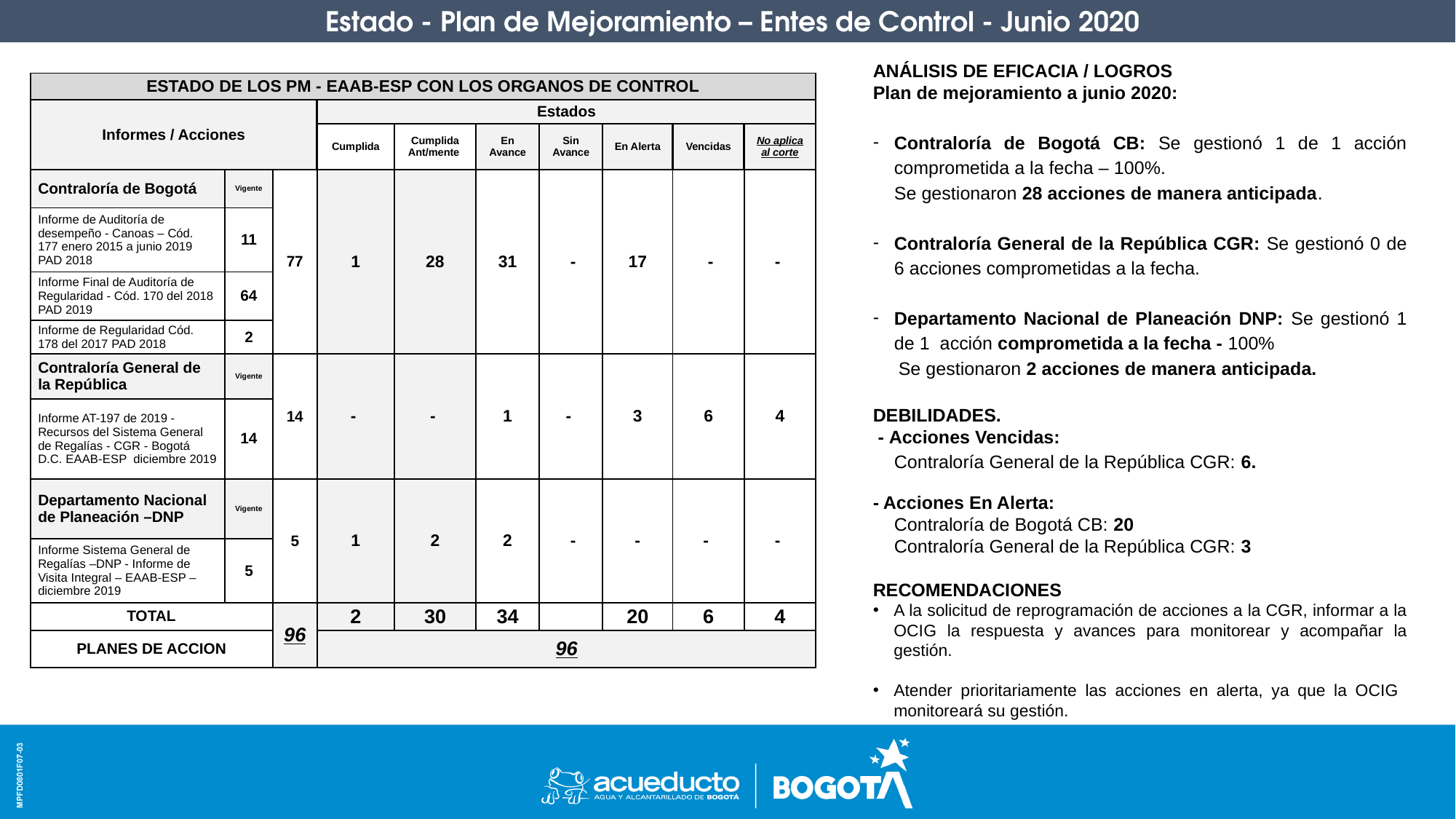

Estado - Plan de Mejoramiento – Entes de Control - Junio 2020
ANÁLISIS DE EFICACIA / LOGROS
Plan de mejoramiento a junio 2020:

Contraloría de Bogotá CB: Se gestionó 1 de 1 acción comprometida a la fecha – 100%.
Se gestionaron 28 acciones de manera anticipada.

Contraloría General de la República CGR: Se gestionó 0 de 6 acciones comprometidas a la fecha.

Departamento Nacional de Planeación DNP: Se gestionó 1 de 1  acción comprometida a la fecha - 100%
     Se gestionaron 2 acciones de manera anticipada.

DEBILIDADES.
 - Acciones Vencidas:
Contraloría General de la República CGR: 6.
- Acciones En Alerta:
Contraloría de Bogotá CB: 20
Contraloría General de la República CGR: 3

RECOMENDACIONES
A la solicitud de reprogramación de acciones a la CGR, informar a la OCIG la respuesta y avances para monitorear y acompañar la gestión.

Atender prioritariamente las acciones en alerta, ya que la OCIG  monitoreará su gestión.
| ESTADO DE LOS PM - EAAB-ESP CON LOS ORGANOS DE CONTROL |  |  |  |  |  |  |  |  |  |
| --- | --- | --- | --- | --- | --- | --- | --- | --- | --- |
| Informes / Acciones |  |  | Estados |  |  |  |  |  |  |
|  |  |  | Cumplida | Cumplida Ant/mente | En Avance | Sin Avance | En Alerta | Vencidas | No aplica al corte |
| Contraloría de Bogotá | Vigente | 77 | 1 | 28 | 31 | - | 17 | - | - |
| Informe de Auditoría de desempeño - Canoas – Cód. 177 enero 2015 a junio 2019 PAD 2018 | 11 |  |  |  |  |  |  |  |  |
| Informe Final de Auditoría de Regularidad - Cód. 170 del 2018 PAD 2019 | 64 |  |  |  |  |  |  |  |  |
| Informe de Regularidad Cód. 178 del 2017 PAD 2018 | 2 |  |  |  |  |  |  |  |  |
| Contraloría General de la República | Vigente | 14 | - | - | 1 | - | 3 | 6 | 4 |
| Informe AT-197 de 2019 - Recursos del Sistema General de Regalías - CGR - Bogotá D.C. EAAB-ESP diciembre 2019 | 14 |  |  |  |  |  |  |  |  |
| Departamento Nacional de Planeación –DNP | Vigente | 5 | 1 | 2 | 2 | - | - | - | - |
| Informe Sistema General de Regalías –DNP - Informe de Visita Integral – EAAB-ESP – diciembre 2019 | 5 |  |  |  |  |  |  |  |  |
| TOTAL |  | 96 | 2 | 30 | 34 |  | 20 | 6 | 4 |
| PLANES DE ACCION |  |  | 96 |  |  |  |  |  |  |